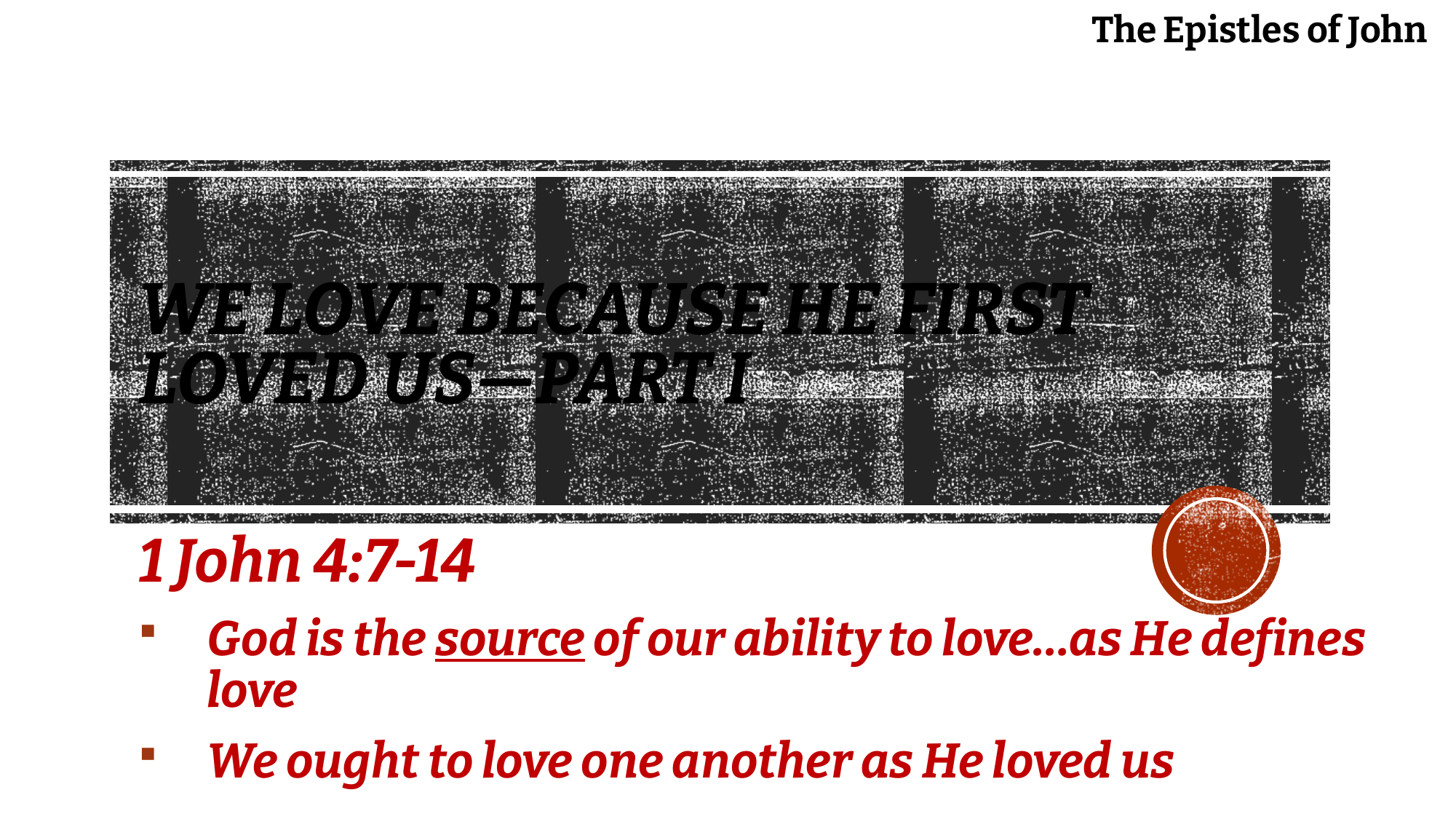

The Epistles of John
# We love because he first loved us—part I
1 John 4:7-14
God is the source of our ability to love…as He defines love
We ought to love one another as He loved us